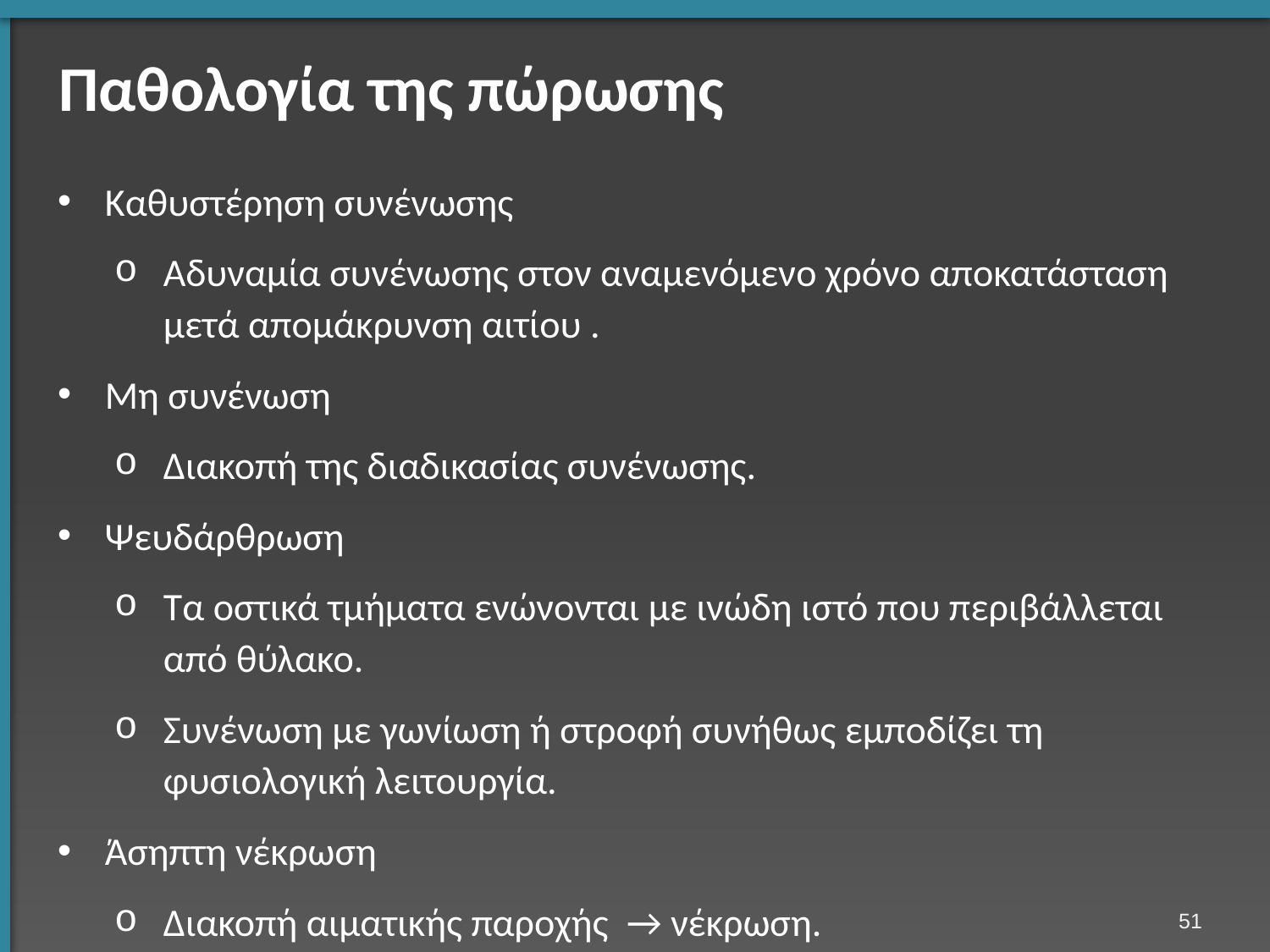

# Παθολογία της πώρωσης
Καθυστέρηση συνένωσης
Αδυναμία συνένωσης στον αναμενόμενο χρόνο αποκατάσταση μετά απομάκρυνση αιτίου .
Μη συνένωση
Διακοπή της διαδικασίας συνένωσης.
Ψευδάρθρωση
Τα οστικά τμήματα ενώνονται με ινώδη ιστό που περιβάλλεται από θύλακο.
Συνένωση με γωνίωση ή στροφή συνήθως εμποδίζει τη φυσιολογική λειτουργία.
Άσηπτη νέκρωση
Διακοπή αιματικής παροχής  → νέκρωση.
51